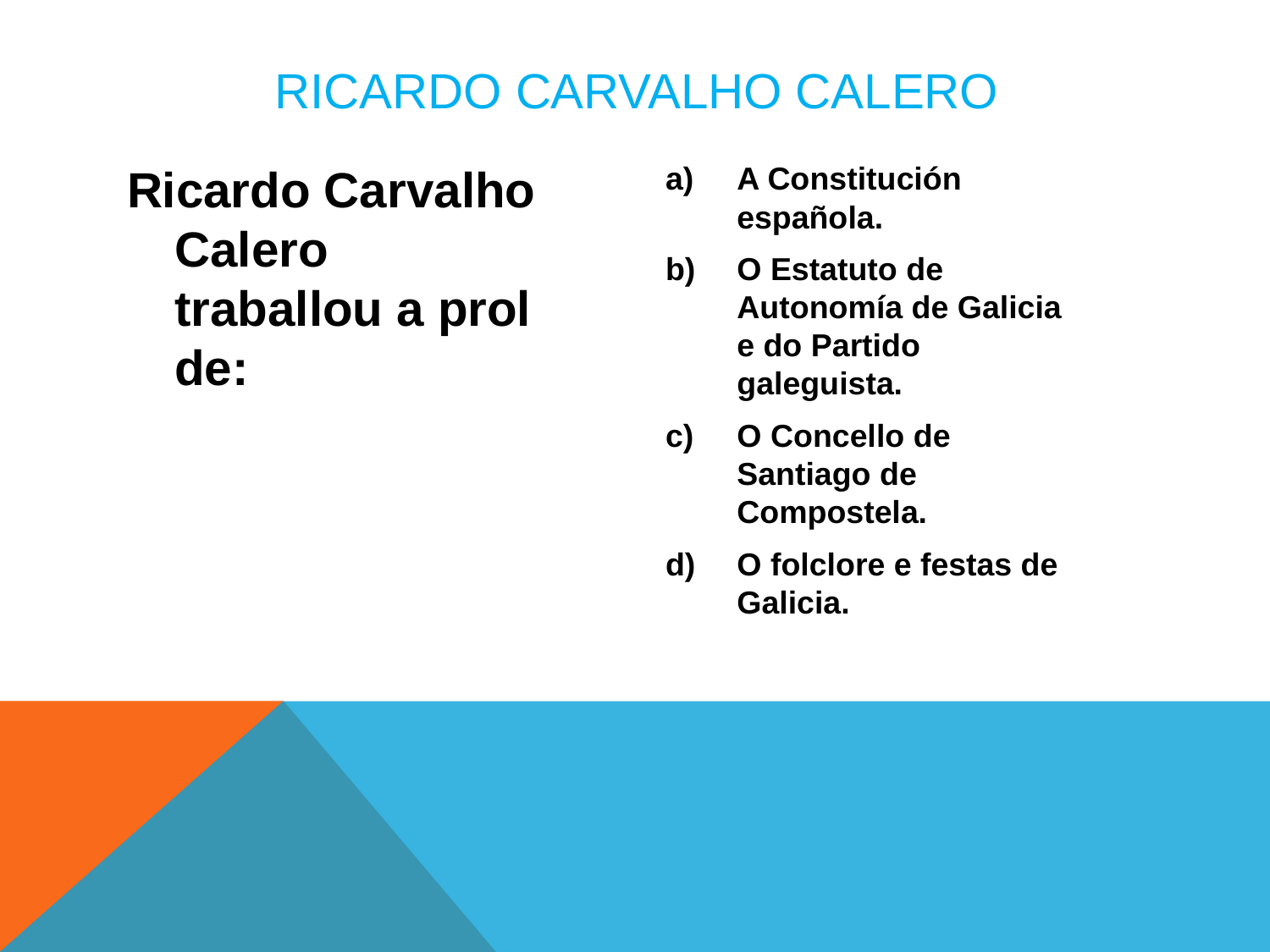

# RICARDO CARVALHO CALERO
Ricardo Carvalho Calero traballou a prol de:
A Constitución española.
O Estatuto de Autonomía de Galicia e do Partido galeguista.
O Concello de Santiago de Compostela.
O folclore e festas de Galicia.